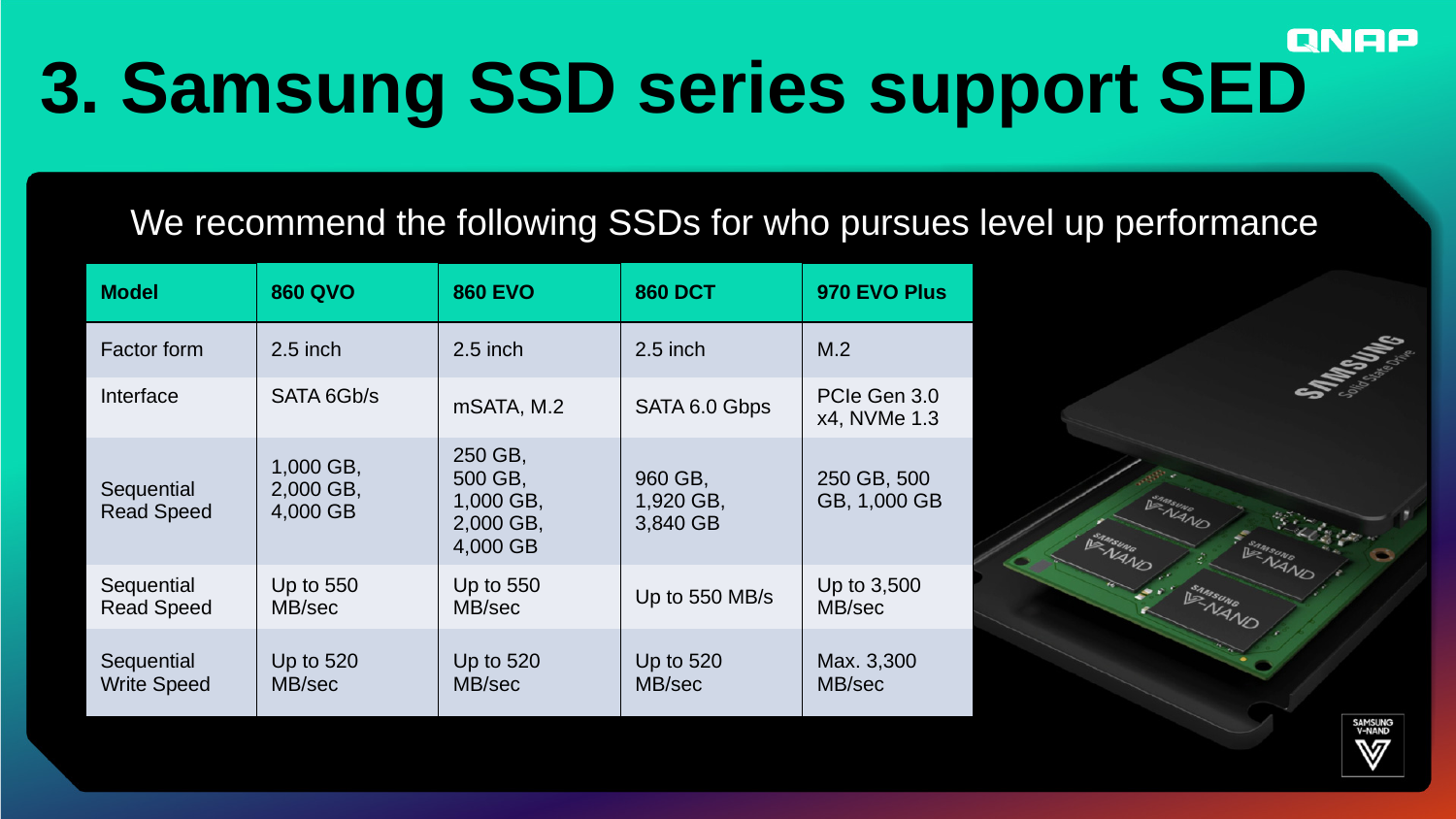

3. Samsung SSD series support SED
We recommend the following SSDs for who pursues level up performance
| Model | 860 QVO | 860 EVO | 860 DCT | 970 EVO Plus |
| --- | --- | --- | --- | --- |
| Factor form | 2.5 inch | 2.5 inch | 2.5 inch | M.2 |
| Interface | SATA 6Gb/s | mSATA, M.2 | SATA 6.0 Gbps | PCIe Gen 3.0 x4, NVMe 1.3 |
| Sequential Read Speed | 1,000 GB, 2,000 GB, 4,000 GB | 250 GB, 500 GB, 1,000 GB, 2,000 GB, 4,000 GB | 960 GB, 1,920 GB, 3,840 GB | 250 GB, 500 GB, 1,000 GB |
| Sequential Read Speed | Up to 550 MB/sec | Up to 550 MB/sec | Up to 550 MB/s | Up to 3,500 MB/sec |
| Sequential Write Speed | Up to 520 MB/sec | Up to 520 MB/sec | Up to 520 MB/sec | Max. 3,300 MB/sec |